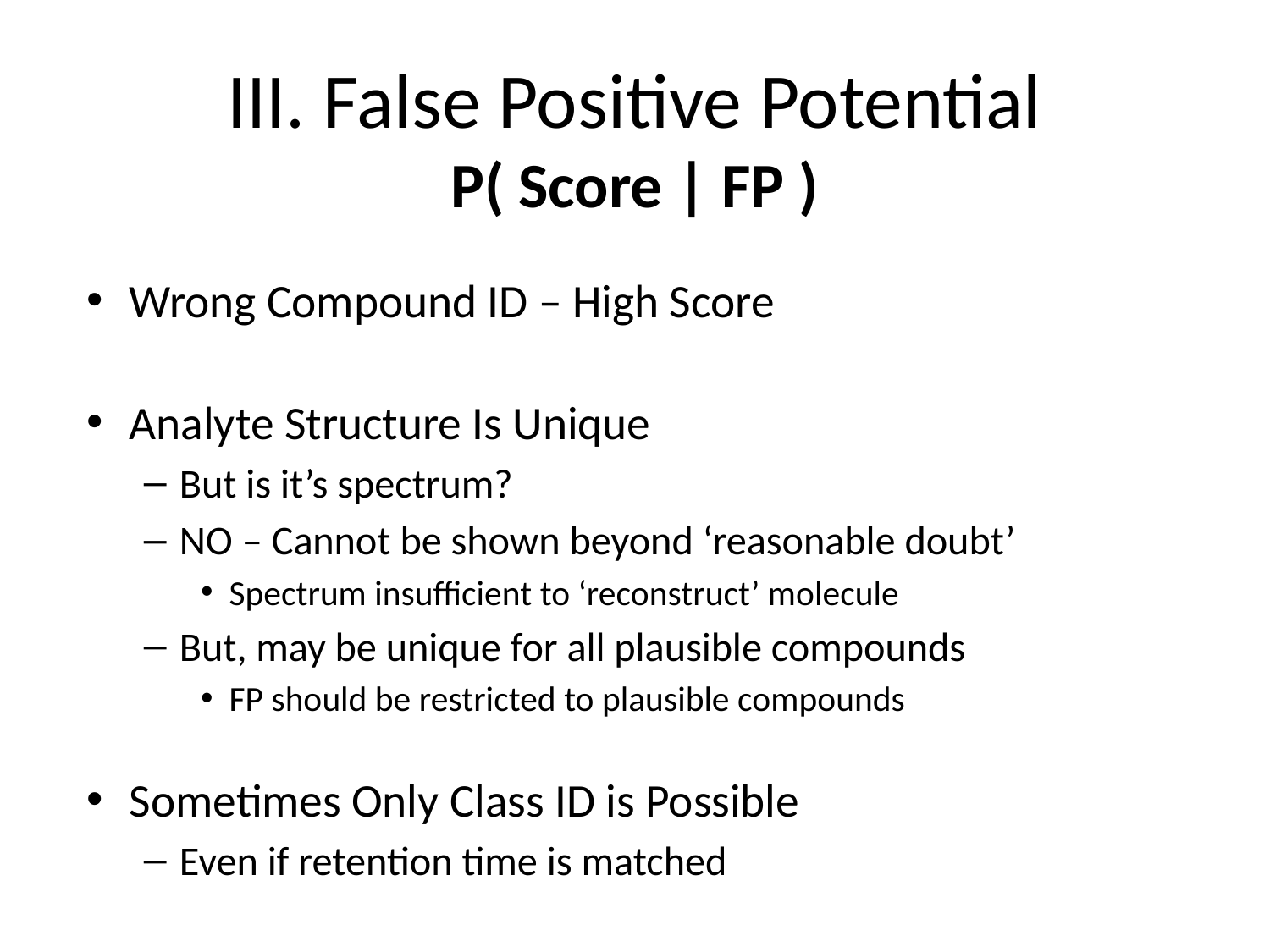

# III. False Positive Potential P( Score | FP )
Wrong Compound ID – High Score
Analyte Structure Is Unique
But is it’s spectrum?
NO – Cannot be shown beyond ‘reasonable doubt’
Spectrum insufficient to ‘reconstruct’ molecule
But, may be unique for all plausible compounds
FP should be restricted to plausible compounds
Sometimes Only Class ID is Possible
Even if retention time is matched